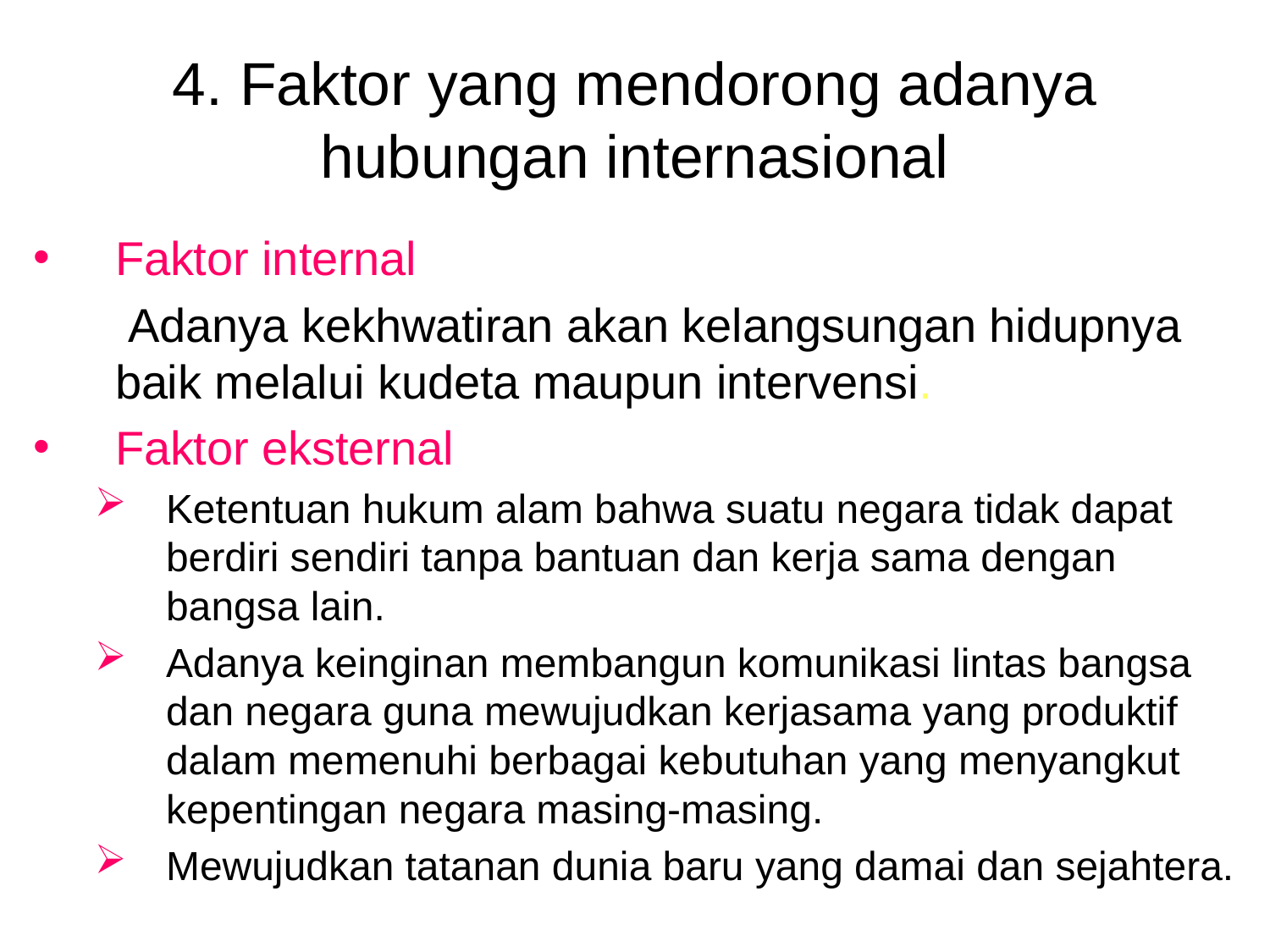

# 4. Faktor yang mendorong adanya hubungan internasional
Faktor internal
	 Adanya kekhwatiran akan kelangsungan hidupnya baik melalui kudeta maupun intervensi.
Faktor eksternal
Ketentuan hukum alam bahwa suatu negara tidak dapat berdiri sendiri tanpa bantuan dan kerja sama dengan bangsa lain.
Adanya keinginan membangun komunikasi lintas bangsa dan negara guna mewujudkan kerjasama yang produktif dalam memenuhi berbagai kebutuhan yang menyangkut kepentingan negara masing-masing.
Mewujudkan tatanan dunia baru yang damai dan sejahtera.